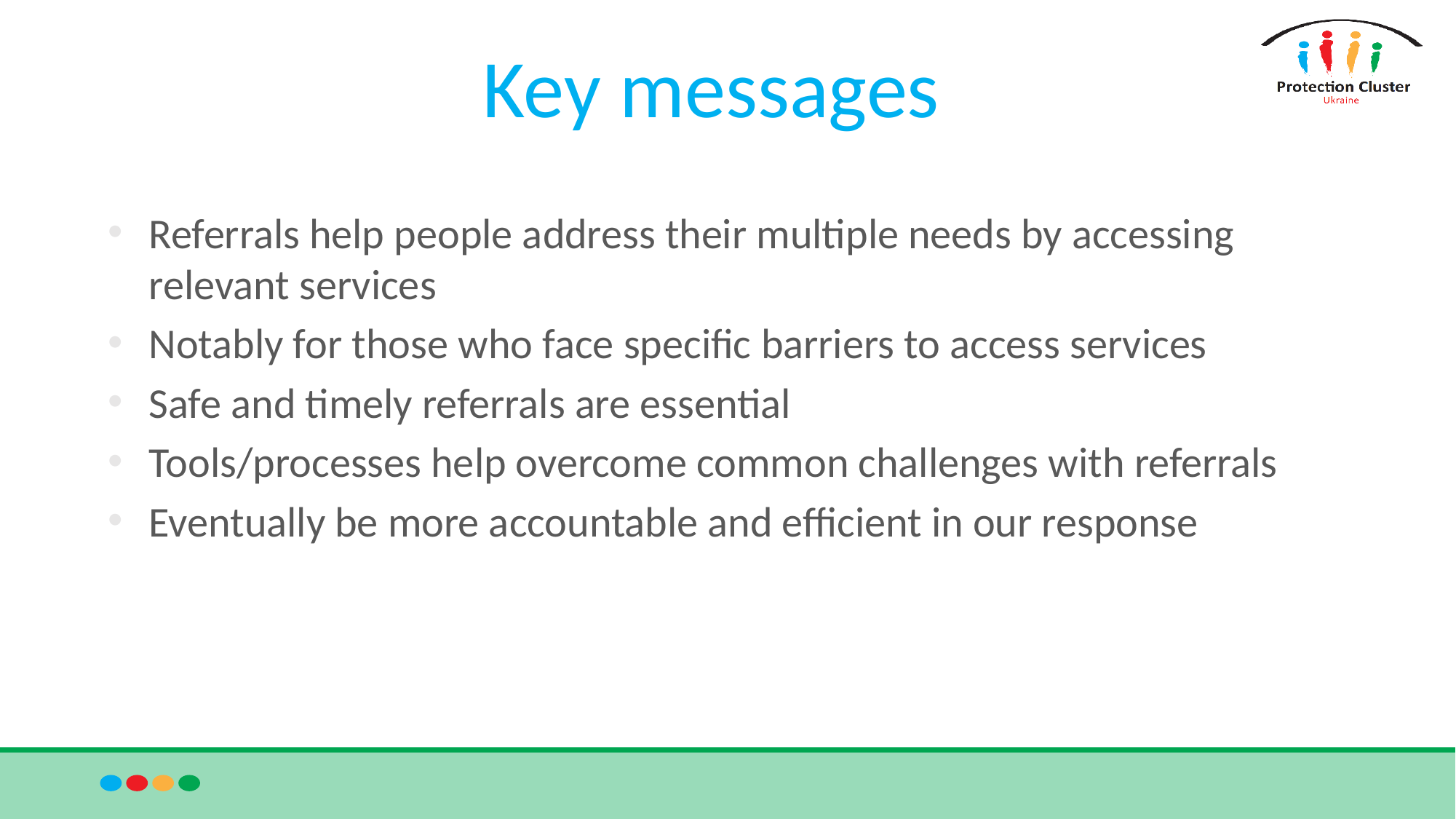

# Key messages
Referrals help people address their multiple needs by accessing relevant services
Notably for those who face specific barriers to access services
Safe and timely referrals are essential
Tools/processes help overcome common challenges with referrals
Eventually be more accountable and efficient in our response